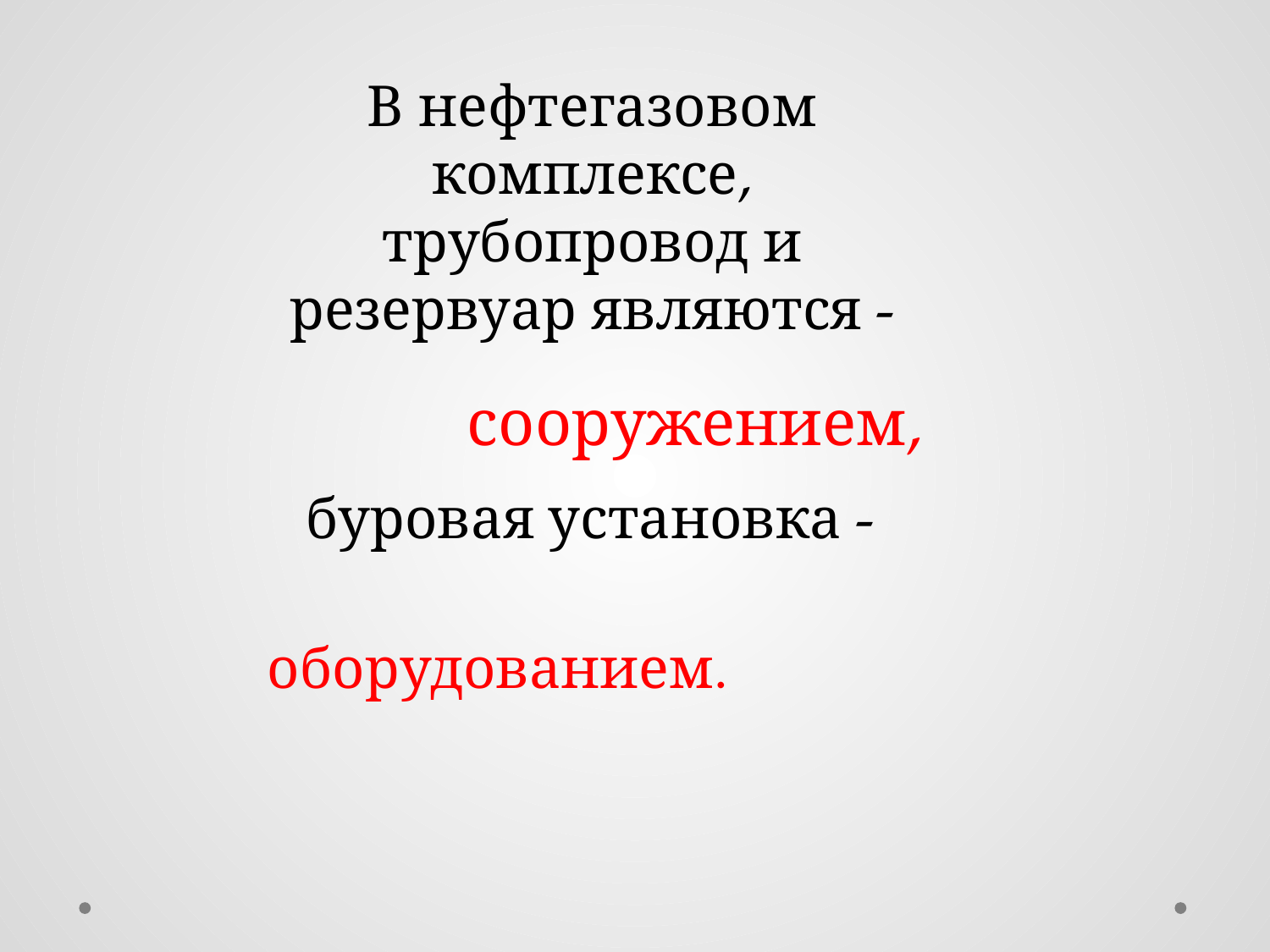

В нефтегазовом комплексе, трубопровод и резервуар являются -
сооружением,
буровая установка -
оборудованием.